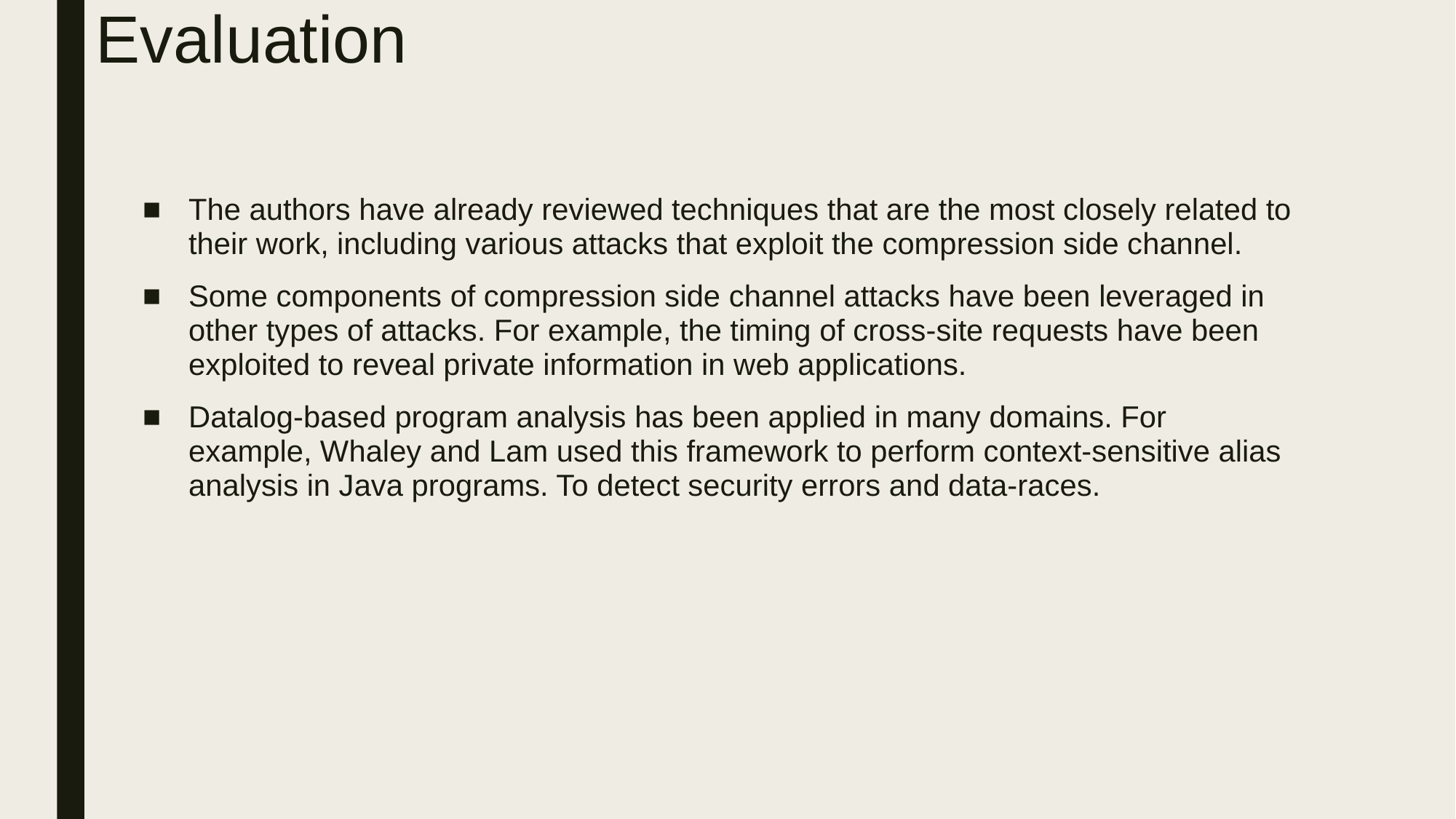

# Evaluation
The authors have already reviewed techniques that are the most closely related to their work, including various attacks that exploit the compression side channel.
Some components of compression side channel attacks have been leveraged in other types of attacks. For example, the timing of cross-site requests have been exploited to reveal private information in web applications.
Datalog-based program analysis has been applied in many domains. For example, Whaley and Lam used this framework to perform context-sensitive alias analysis in Java programs. To detect security errors and data-races.